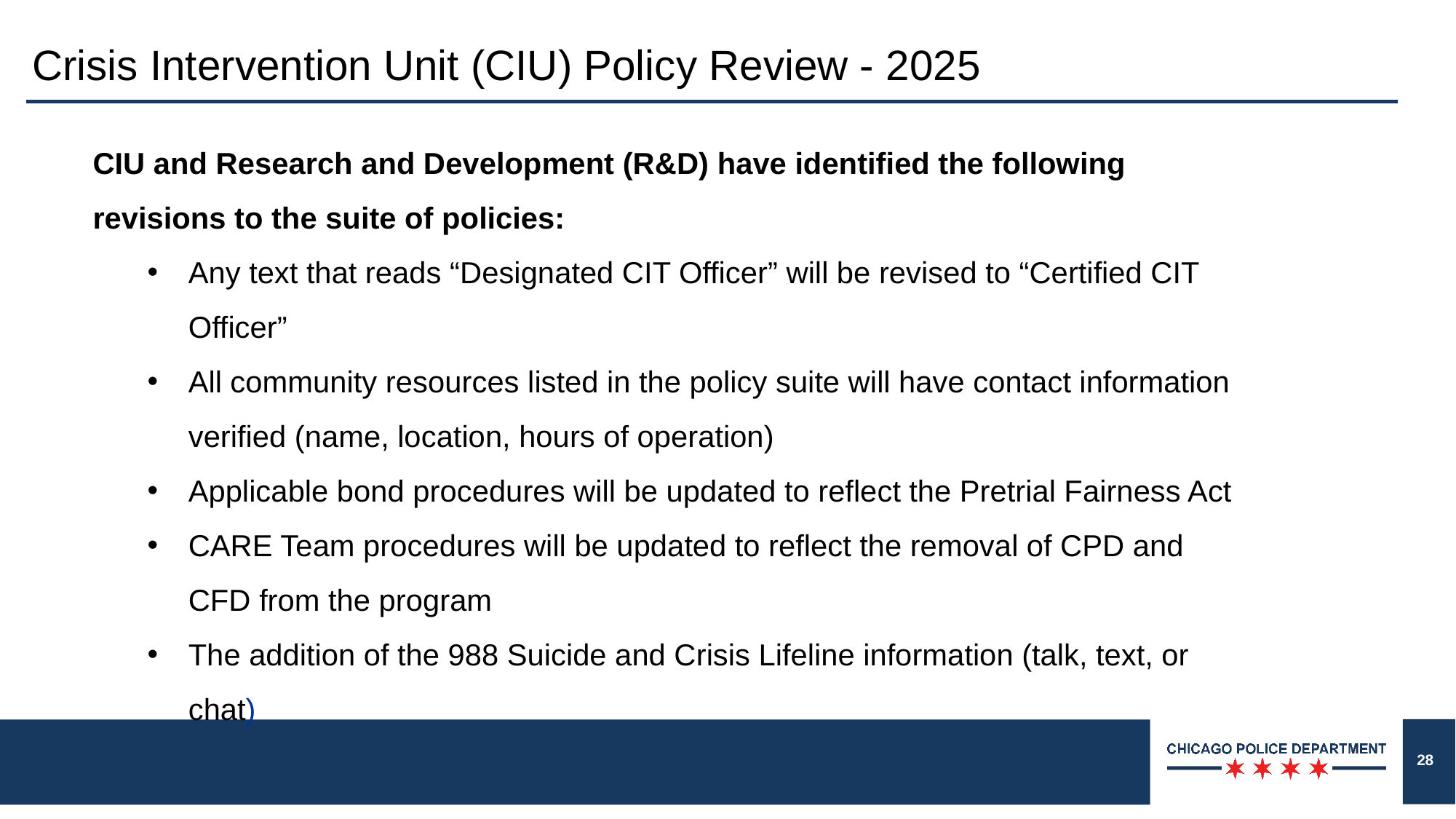

# Crisis Intervention Unit (CIU) Policy Review - 2025
CIU and Research and Development (R&D) have identified the following revisions to the suite of policies:
Any text that reads “Designated CIT Officer” will be revised to “Certified CIT Officer”
All community resources listed in the policy suite will have contact information verified (name, location, hours of operation)
Applicable bond procedures will be updated to reflect the Pretrial Fairness Act
CARE Team procedures will be updated to reflect the removal of CPD and CFD from the program
The addition of the 988 Suicide and Crisis Lifeline information (talk, text, or chat)
28